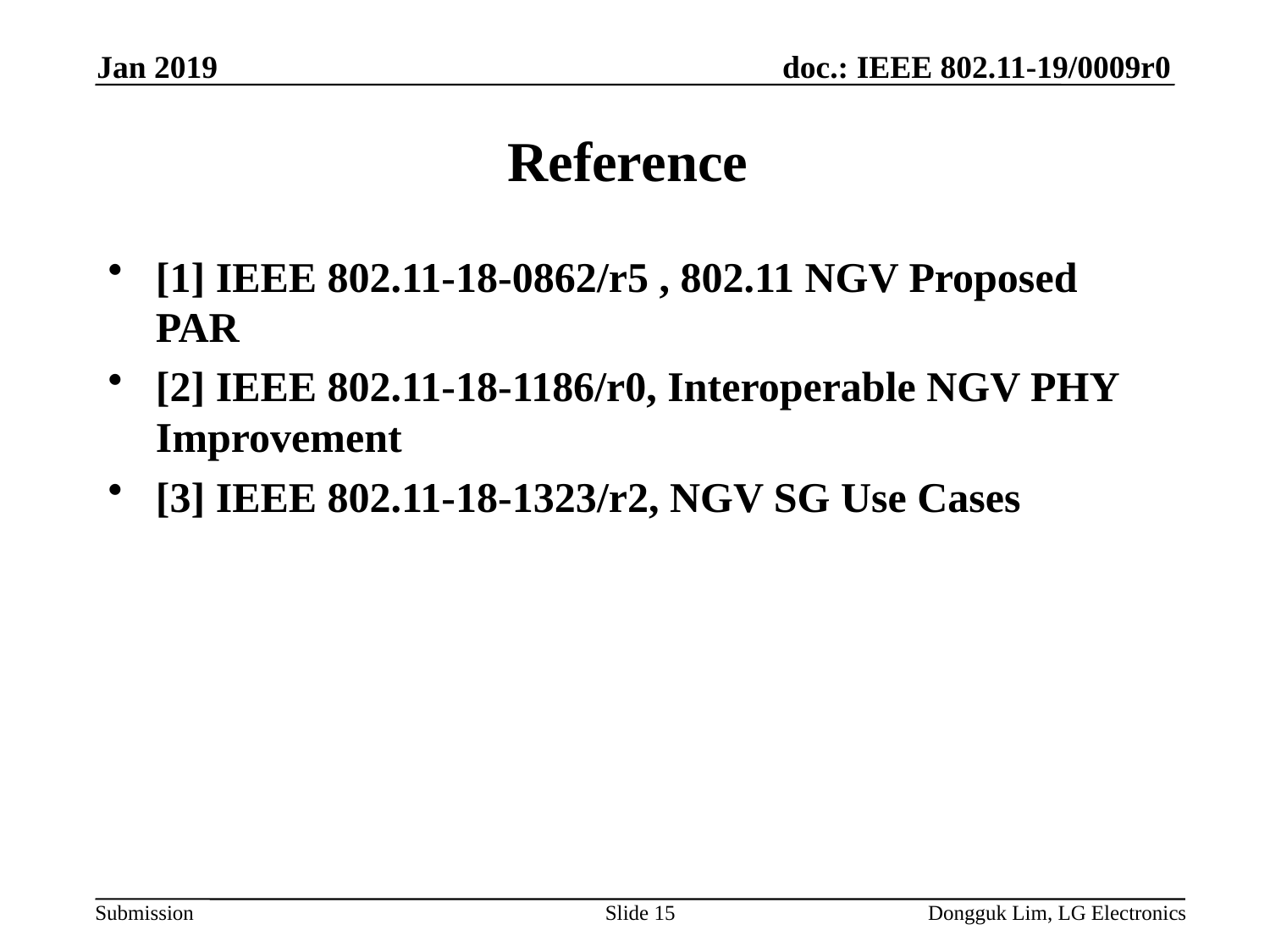

Jan 2019
# Reference
[1] IEEE 802.11-18-0862/r5 , 802.11 NGV Proposed PAR
[2] IEEE 802.11-18-1186/r0, Interoperable NGV PHY Improvement
[3] IEEE 802.11-18-1323/r2, NGV SG Use Cases
Slide 15
Dongguk Lim, LG Electronics